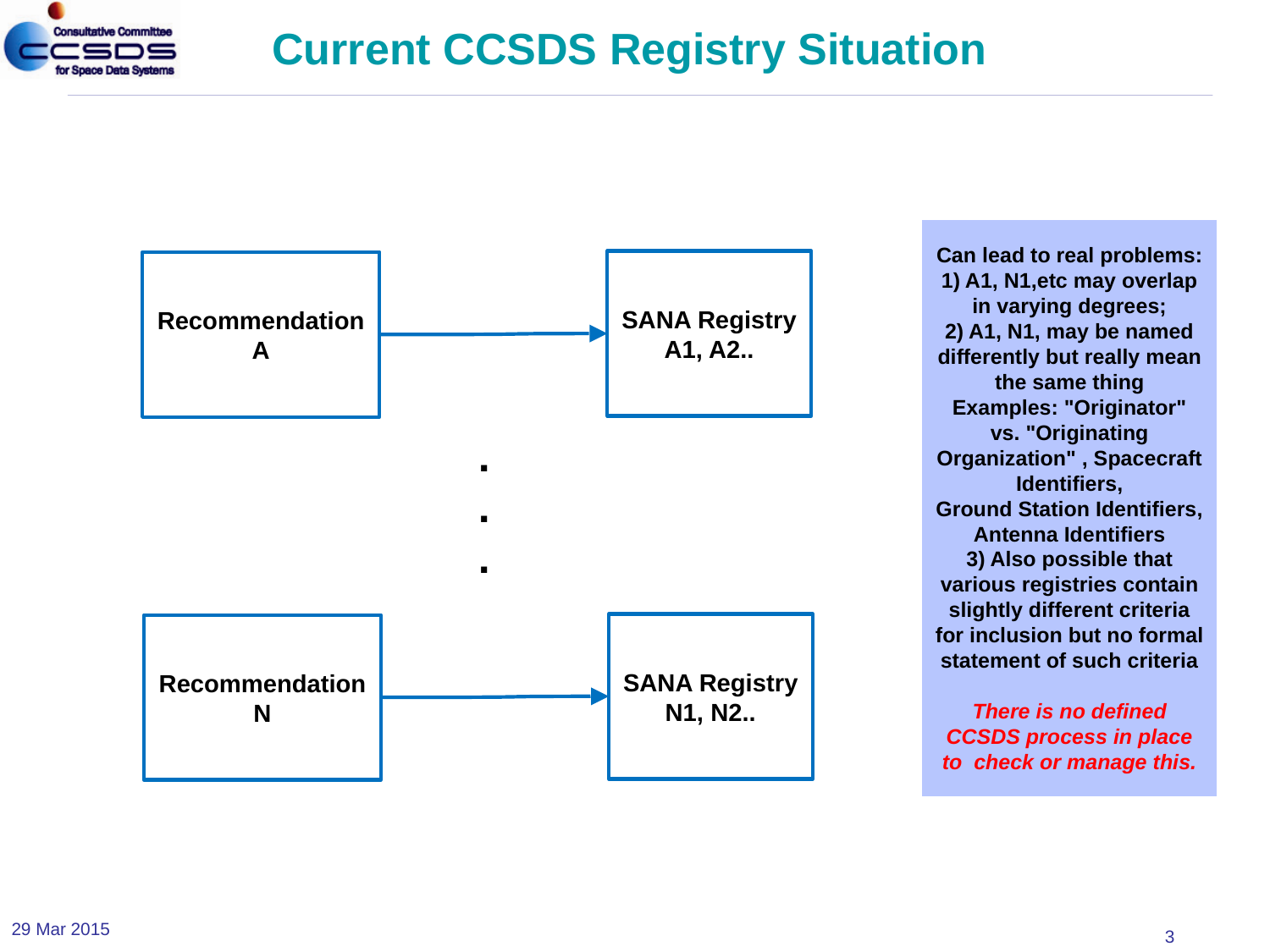

# Current CCSDS Registry Situation
Can lead to real problems:
1) A1, N1,etc may overlap in varying degrees;
2) A1, N1, may be named differently but really mean the same thing
Examples: "Originator" vs. "Originating Organization" , Spacecraft Identifiers,
Ground Station Identifiers,
Antenna Identifiers
3) Also possible that various registries contain slightly different criteria for inclusion but no formal statement of such criteria

There is no defined CCSDS process in place to  check or manage this.
SANA Registry A1, A2..
Recommendation A
.
.
.

SANA Registry N1, N2..
Recommendation N
29 Mar 2015